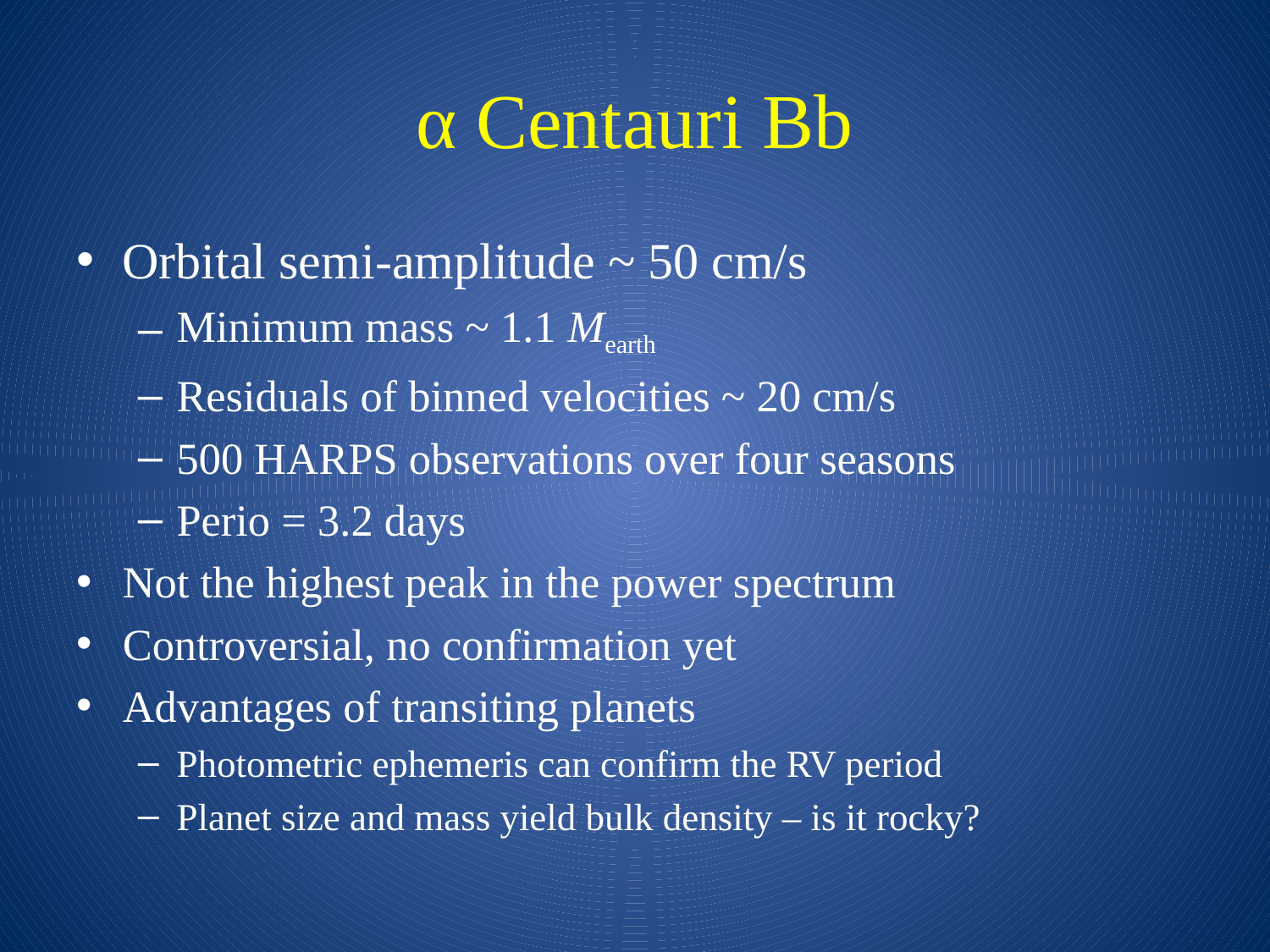

# α Centauri Bb
Orbital semi-amplitude ~ 50 cm/s
Minimum mass ~ 1.1 Mearth
Residuals of binned velocities ~ 20 cm/s
500 HARPS observations over four seasons
Perio = 3.2 days
Not the highest peak in the power spectrum
Controversial, no confirmation yet
Advantages of transiting planets
Photometric ephemeris can confirm the RV period
Planet size and mass yield bulk density – is it rocky?